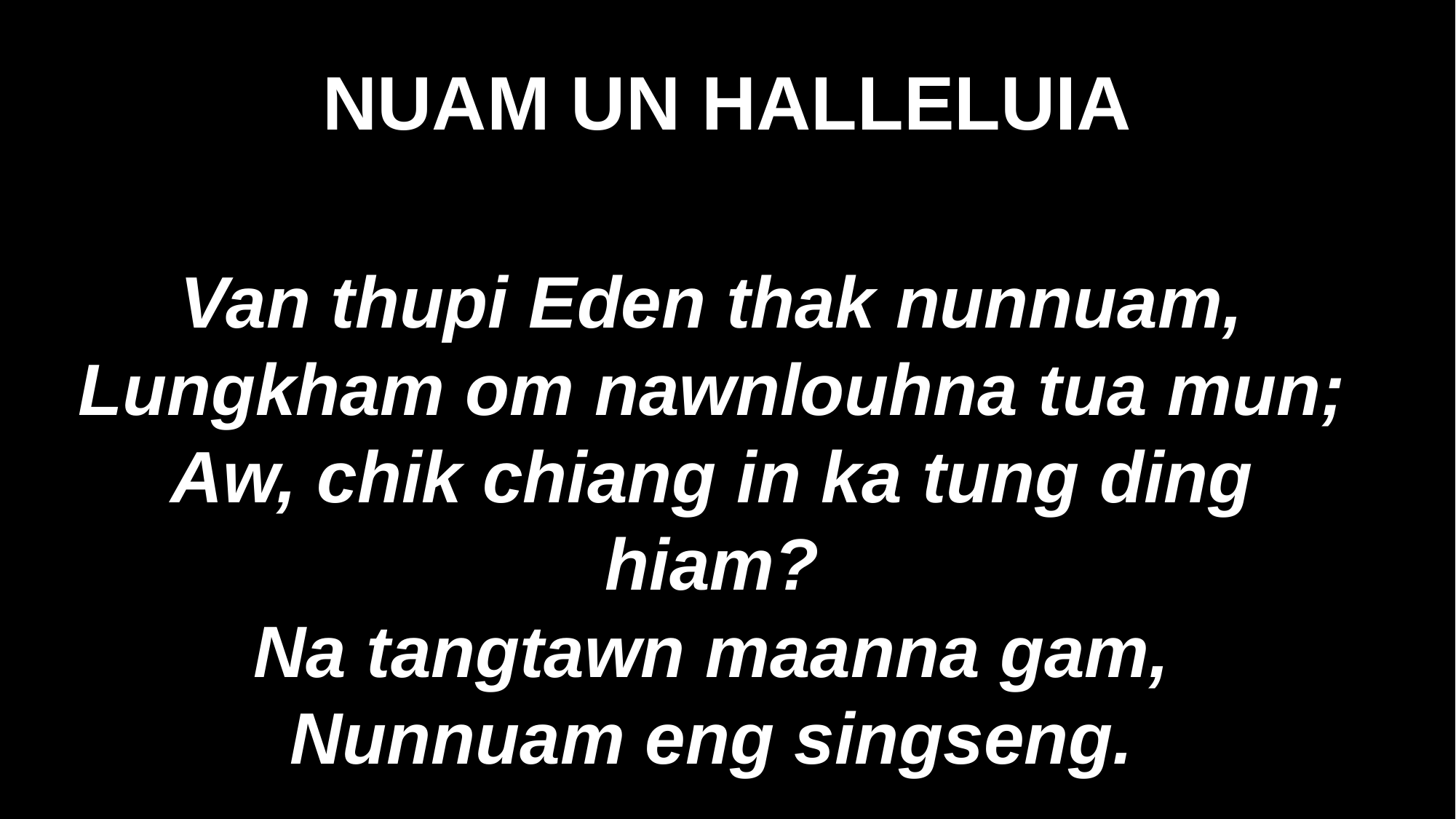

# NUAM UN HALLELUIA
Van thupi Eden thak nunnuam,
Lungkham om nawnlouhna tua mun;
Aw, chik chiang in ka tung ding hiam?
Na tangtawn maanna gam,
Nunnuam eng singseng.